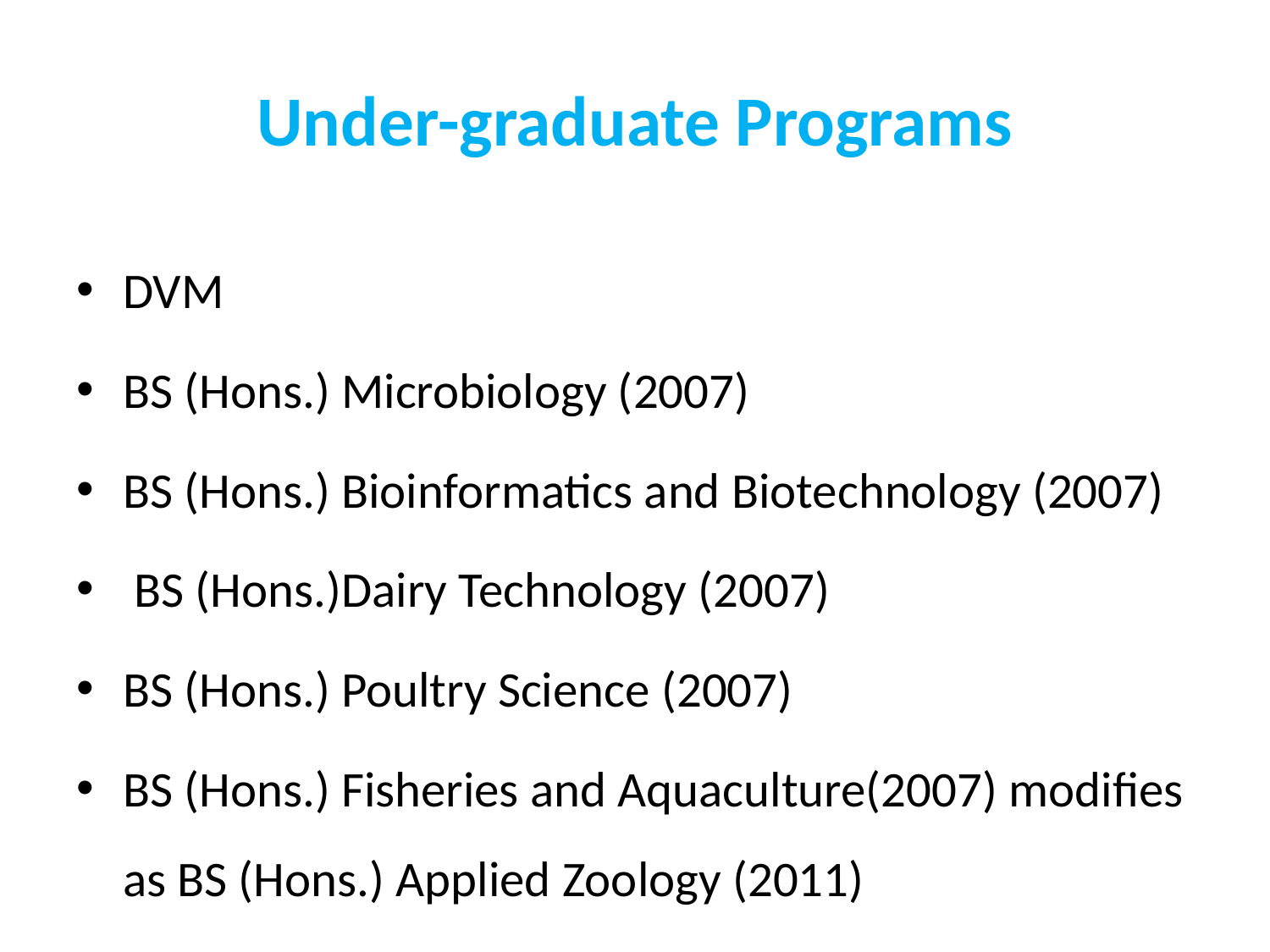

# Under-graduate Programs
DVM
BS (Hons.) Microbiology (2007)
BS (Hons.) Bioinformatics and Biotechnology (2007)
 BS (Hons.)Dairy Technology (2007)
BS (Hons.) Poultry Science (2007)
BS (Hons.) Fisheries and Aquaculture(2007) modifies as BS (Hons.) Applied Zoology (2011)